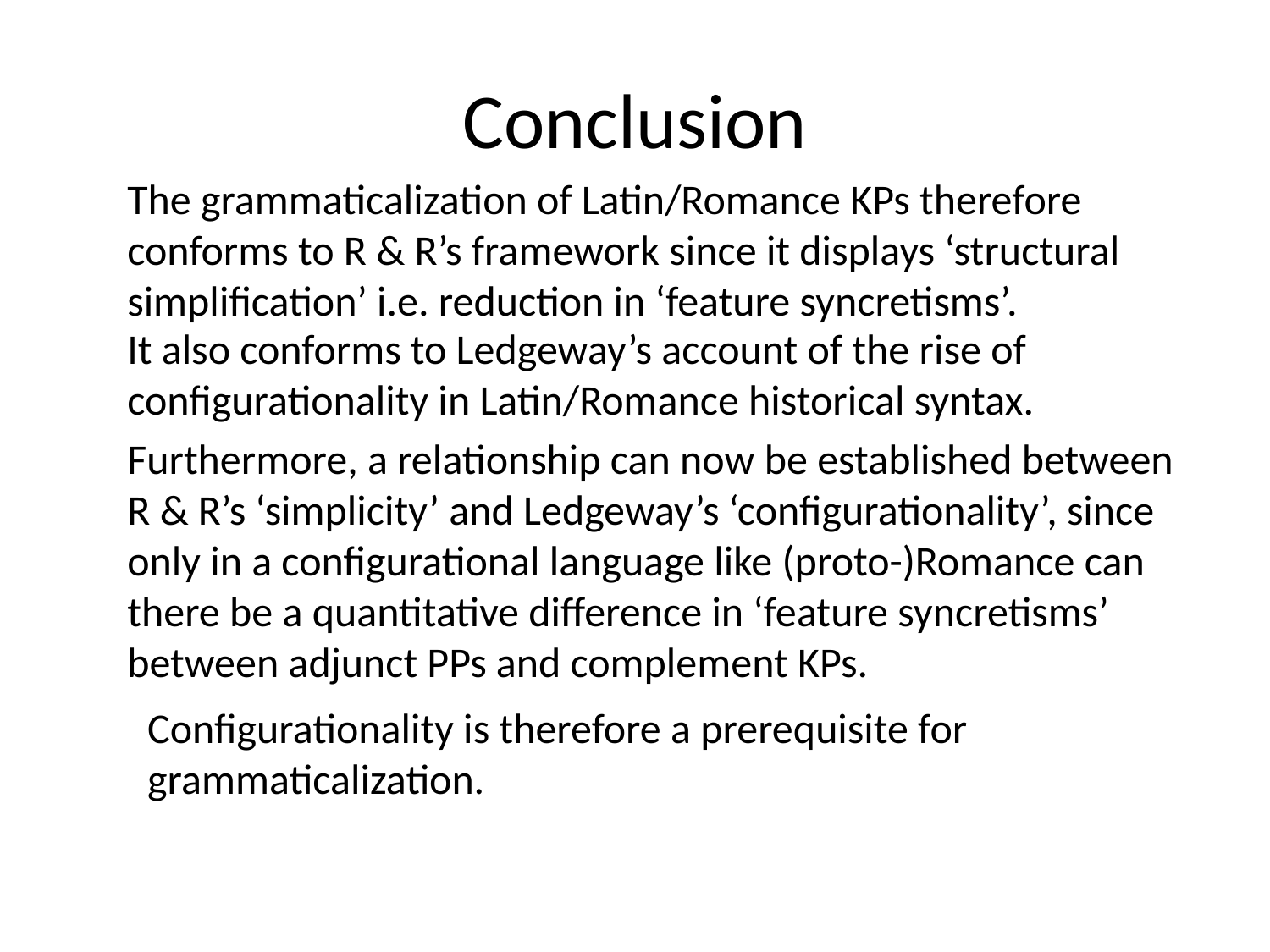

# Conclusion
The grammaticalization of Latin/Romance KPs therefore conforms to R & R’s framework since it displays ‘structural simplification’ i.e. reduction in ‘feature syncretisms’.
It also conforms to Ledgeway’s account of the rise of configurationality in Latin/Romance historical syntax.
Furthermore, a relationship can now be established between R & R’s ‘simplicity’ and Ledgeway’s ‘configurationality’, since only in a configurational language like (proto-)Romance can there be a quantitative difference in ‘feature syncretisms’ between adjunct PPs and complement KPs.
Configurationality is therefore a prerequisite for grammaticalization.